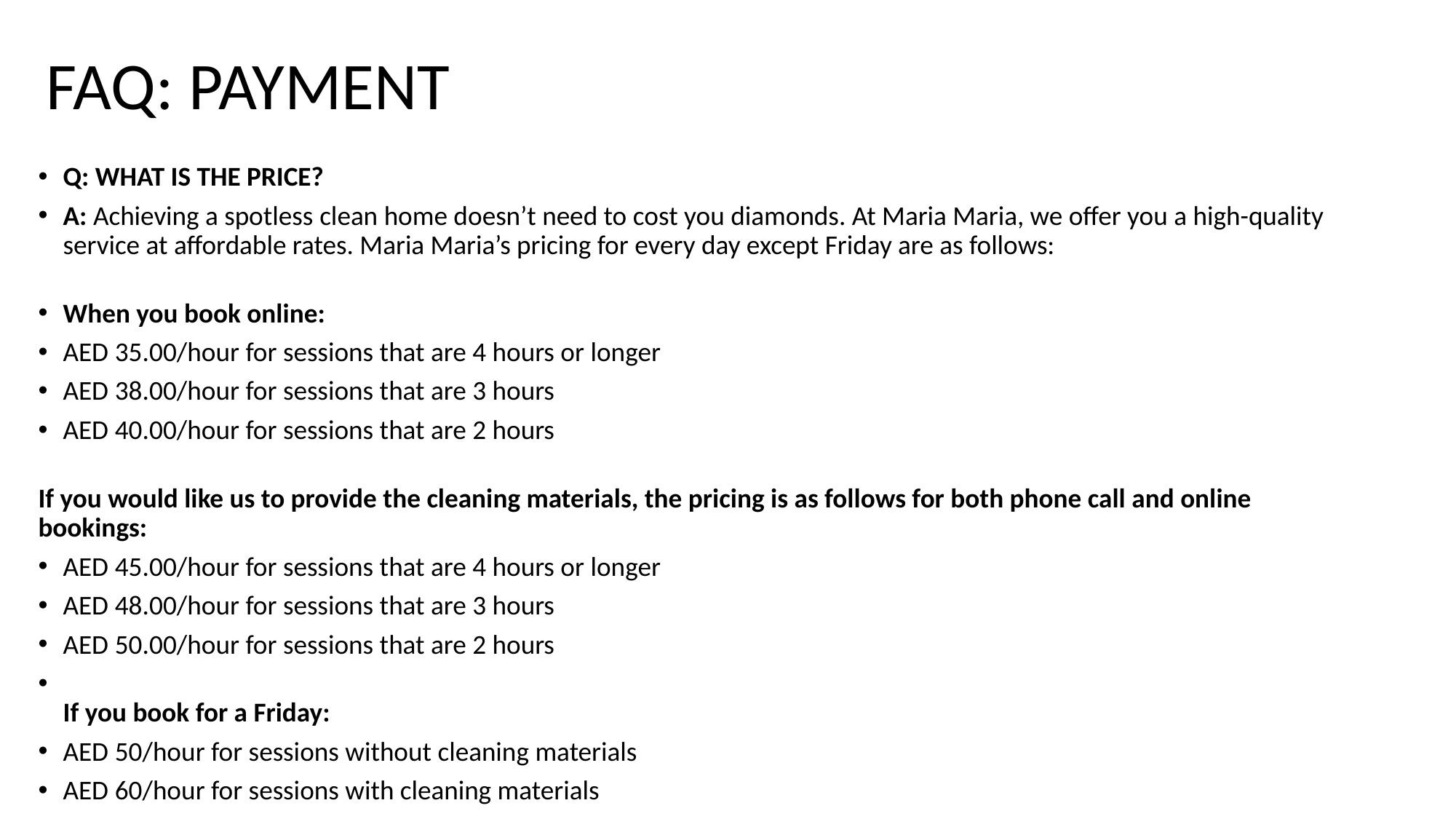

# FAQ: PAYMENT
Q: What is the price?
A: Achieving a spotless clean home doesn’t need to cost you diamonds. At Maria Maria, we offer you a high-quality service at affordable rates. Maria Maria’s pricing for every day except Friday are as follows:
When you book online:
AED 35.00/hour for sessions that are 4 hours or longer
AED 38.00/hour for sessions that are 3 hours
AED 40.00/hour for sessions that are 2 hours
If you would like us to provide the cleaning materials, the pricing is as follows for both phone call and online bookings:
AED 45.00/hour for sessions that are 4 hours or longer
AED 48.00/hour for sessions that are 3 hours
AED 50.00/hour for sessions that are 2 hours
If you book for a Friday:
AED 50/hour for sessions without cleaning materials
AED 60/hour for sessions with cleaning materials